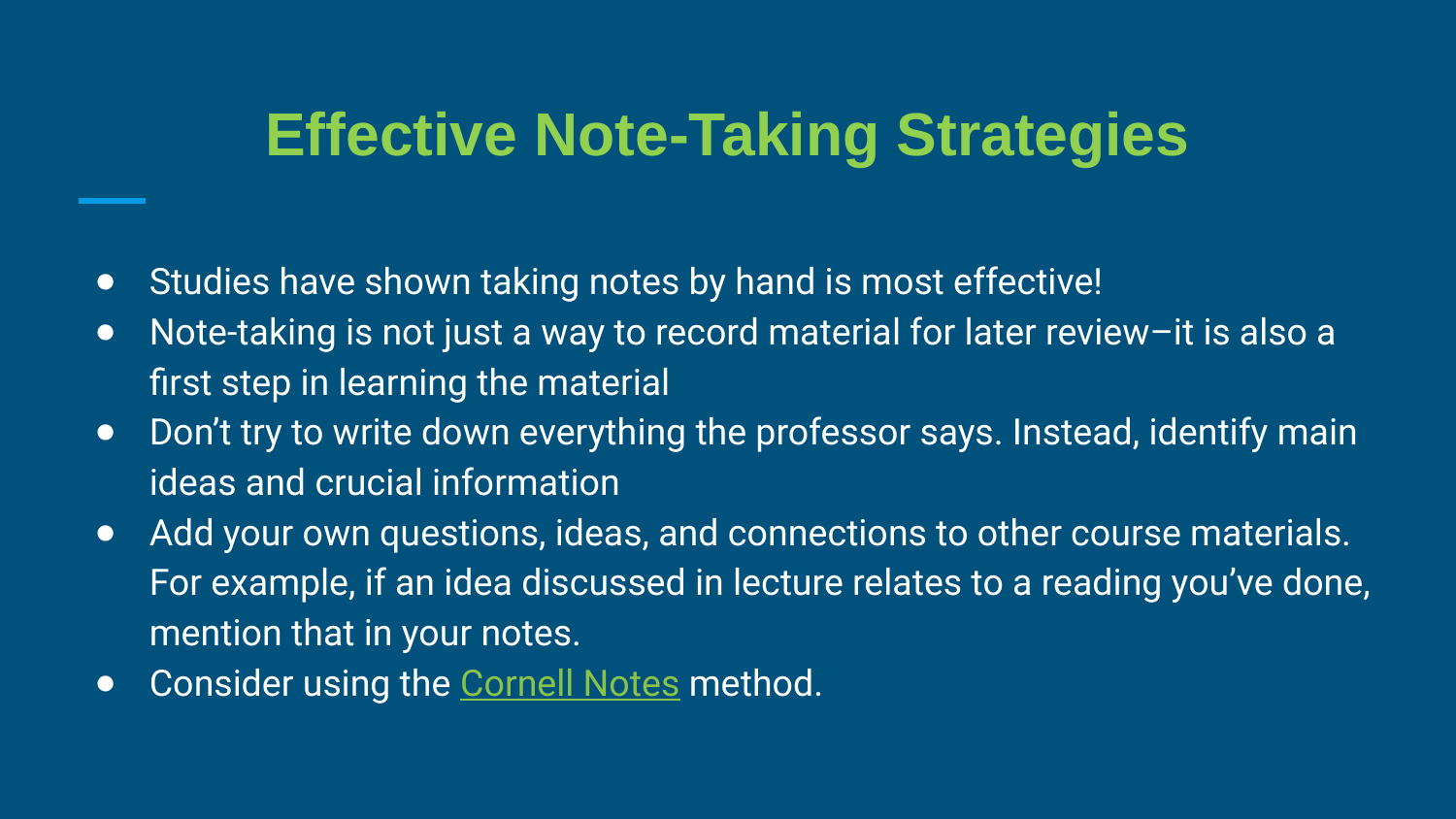

# Effective Note-Taking Strategies
Studies have shown taking notes by hand is most effective!
Note-taking is not just a way to record material for later review–it is also a first step in learning the material
Don’t try to write down everything the professor says. Instead, identify main ideas and crucial information
Add your own questions, ideas, and connections to other course materials. For example, if an idea discussed in lecture relates to a reading you’ve done, mention that in your notes.
Consider using the Cornell Notes method.